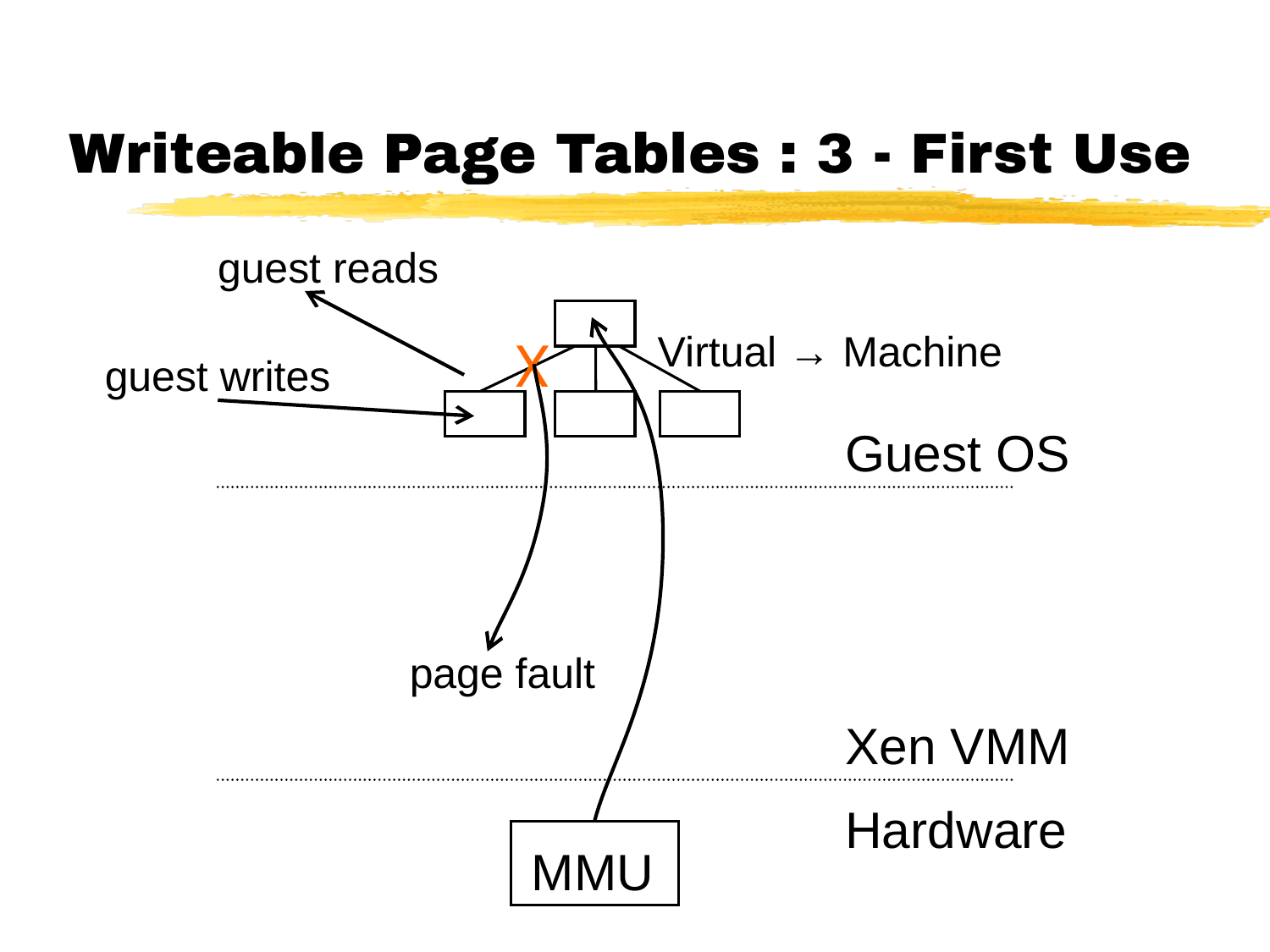

# Writeable Page Tables : 3 - First Use
guest reads

X
Virtual → Machine

guest writes

Guest OS

page fault
Xen VMM
Hardware

MMU